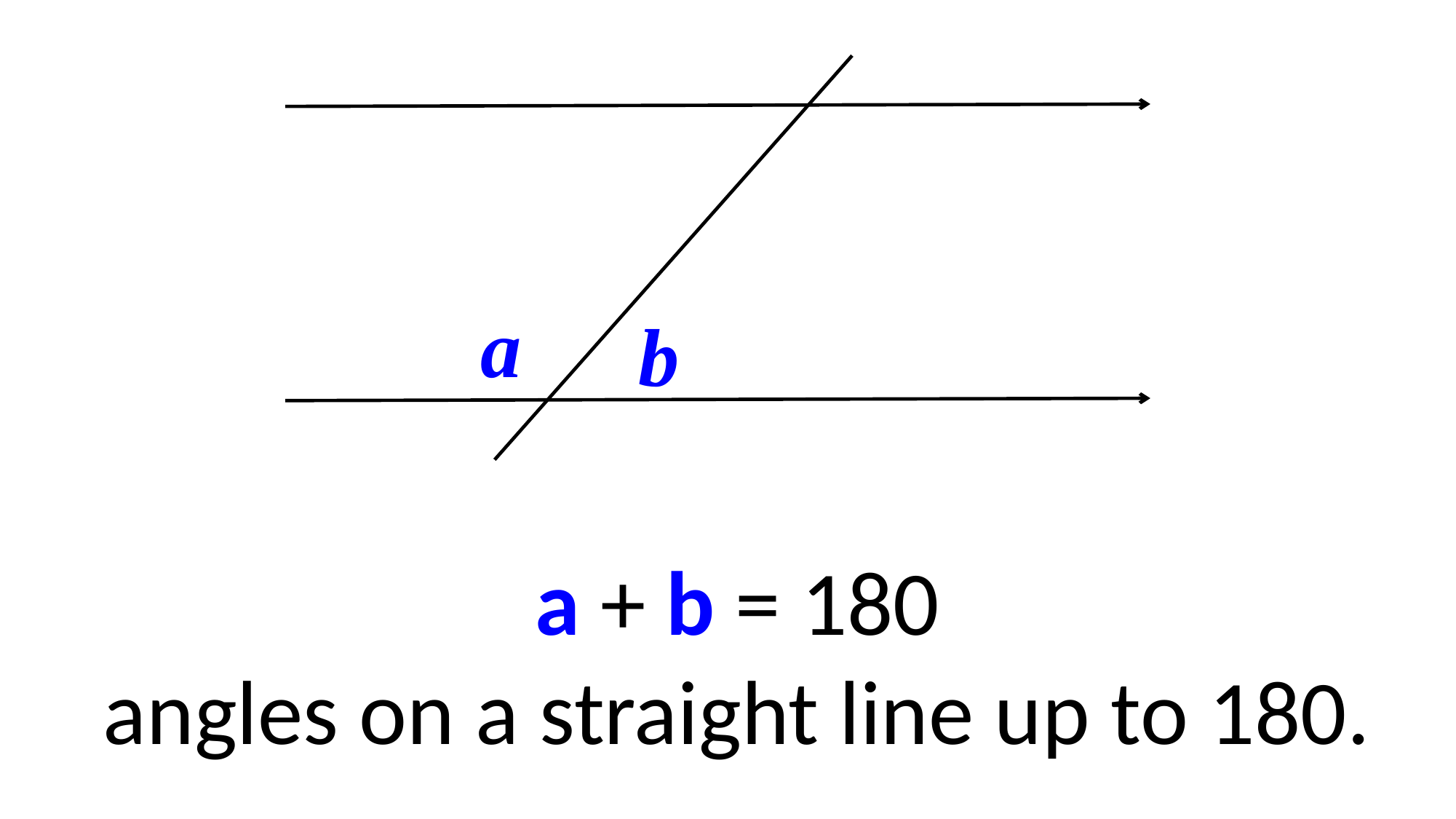

a
b
a + b = 180
angles on a straight line up to 180.